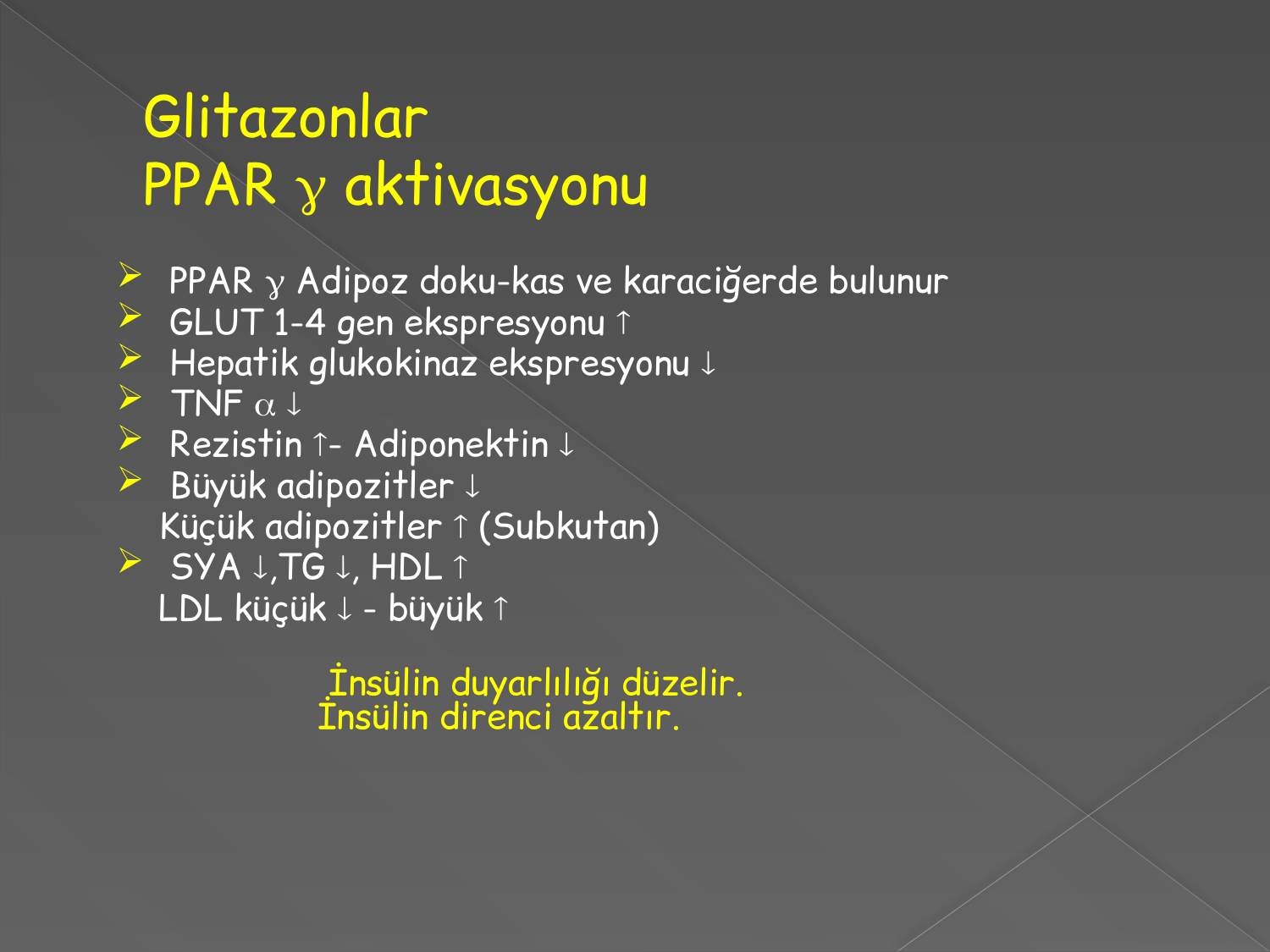

# Glitazonlar PPAR γ aktivasyonu
PPAR γ Adipoz doku-kas ve karaciğerde bulunur
GLUT 1-4 gen ekspresyonu ↑
Hepatik glukokinaz ekspresyonu ↓
TNF α ↓
Rezistin ↑- Adiponektin ↓
Büyük adipozitler ↓
    Küçük adipozitler ↑ (Subkutan)
SYA ↓,TG ↓, HDL ↑
    LDL küçük ↓ - büyük ↑

	               İnsülin duyarlılığı düzelir.
                   İnsülin direnci azaltır.